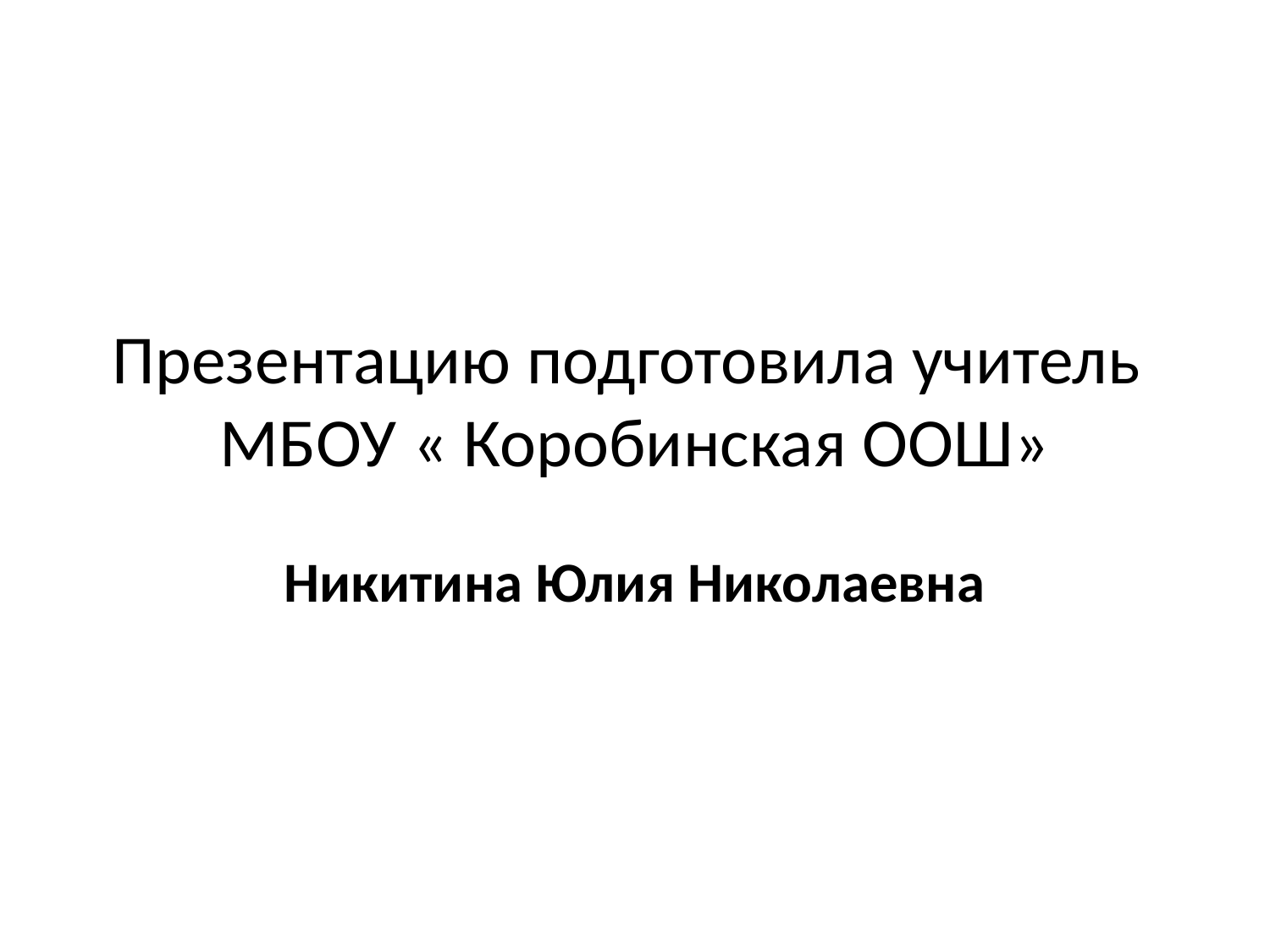

# Презентацию подготовила учитель МБОУ « Коробинская ООШ»
Никитина Юлия Николаевна